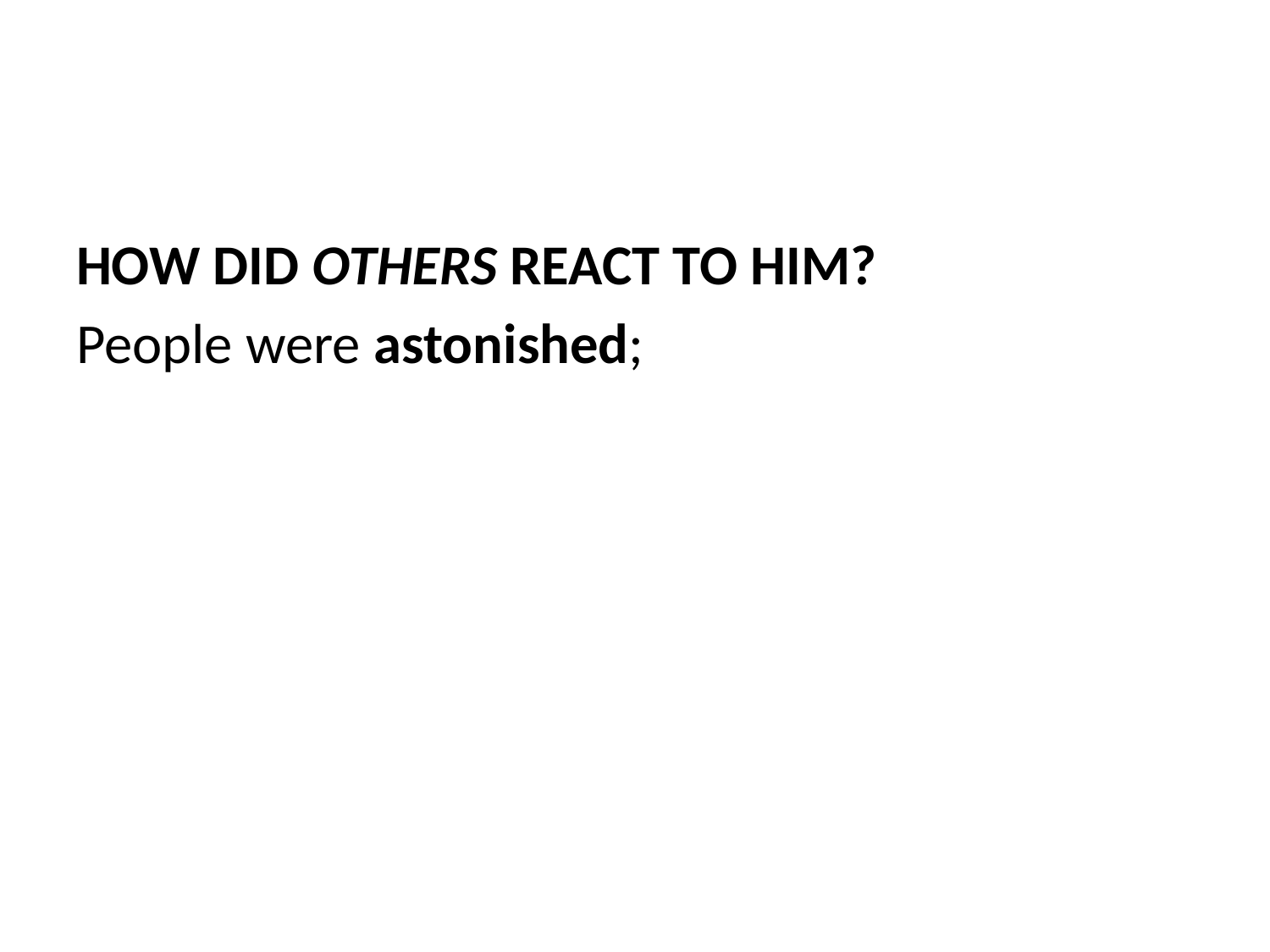

#
How did others react to him?
People were astonished;